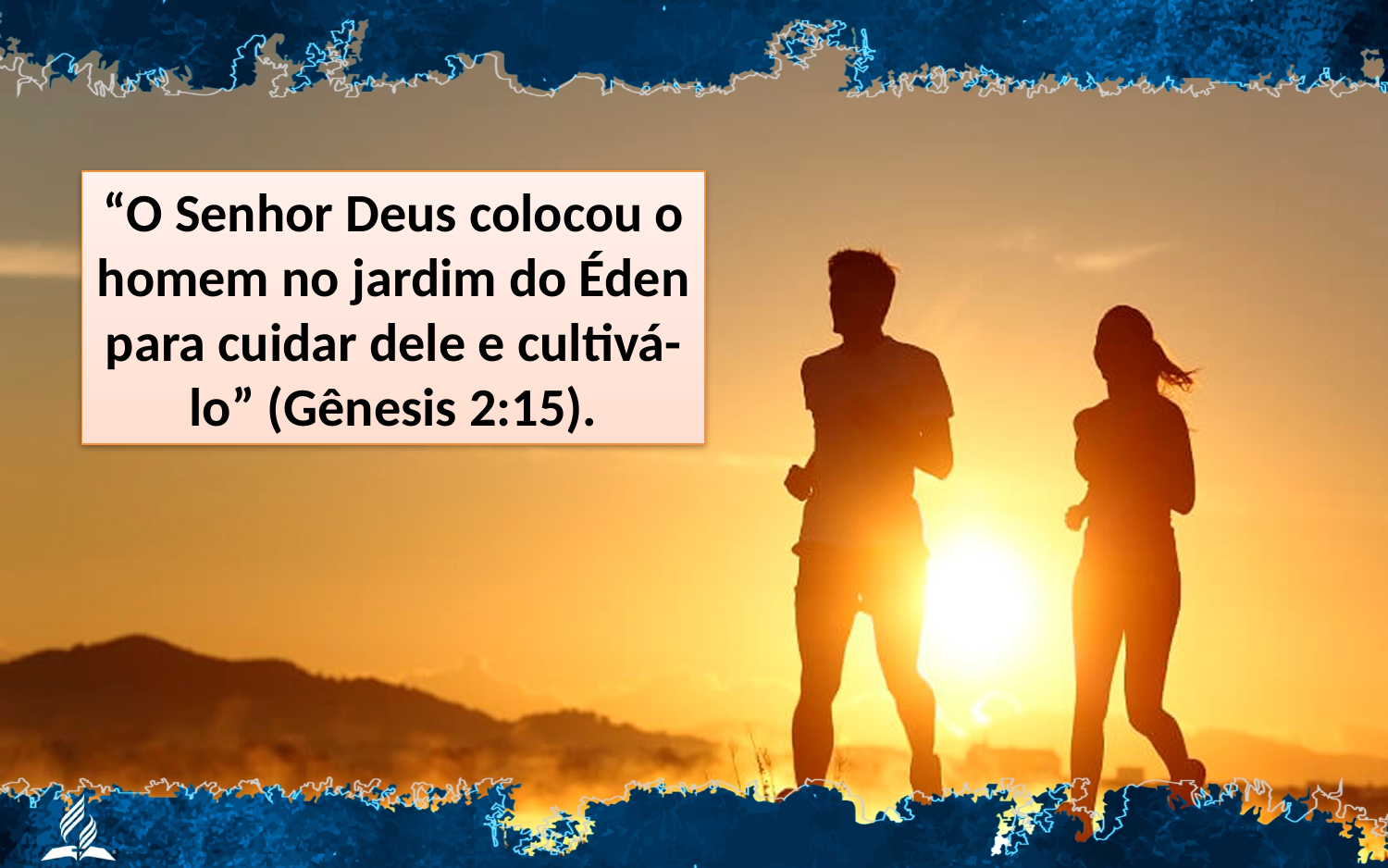

“O Senhor Deus colocou o homem no jardim do Éden para cuidar dele e cultivá-lo” (Gênesis 2:15).